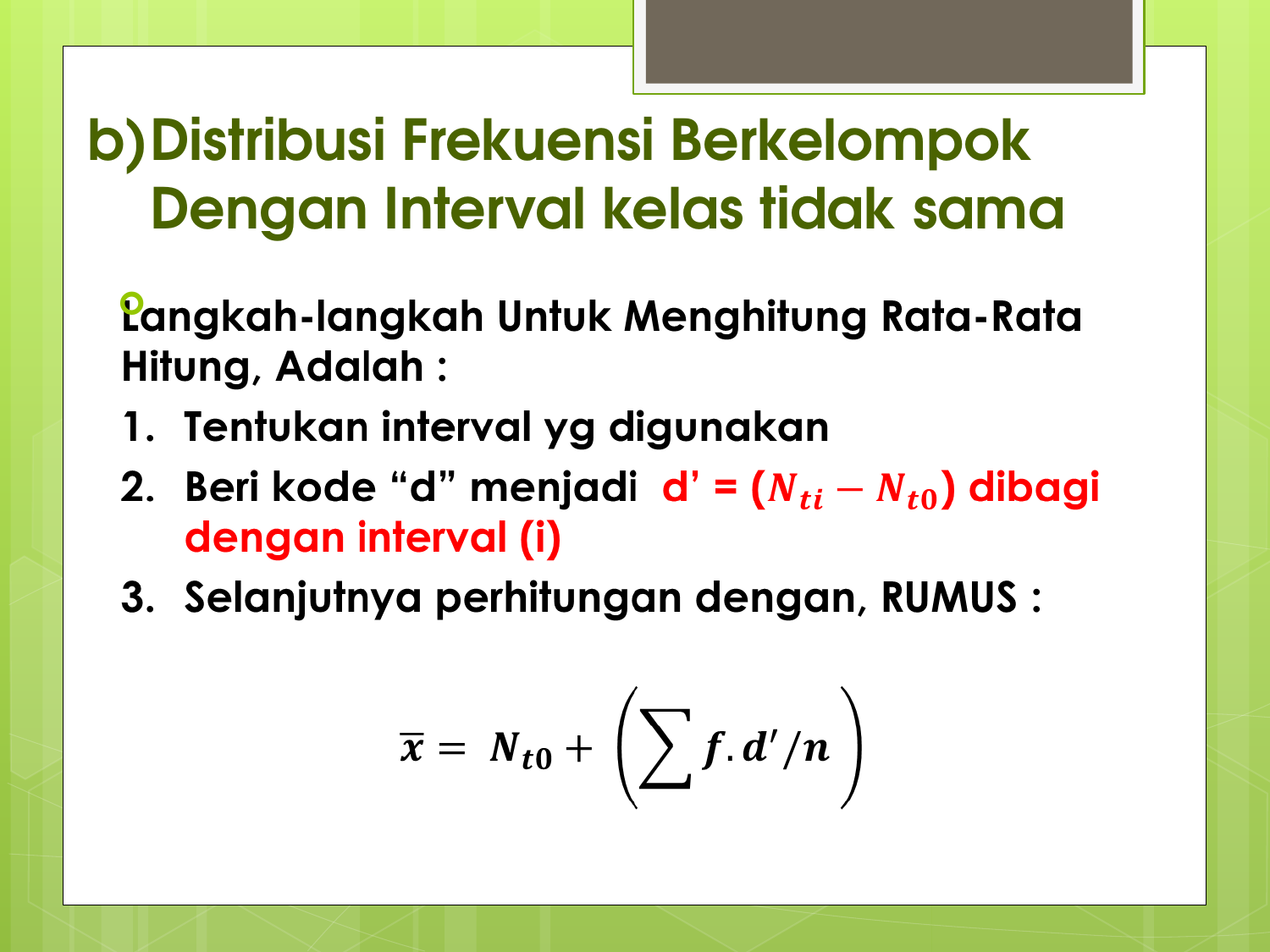

# Distribusi Frekuensi Berkelompok Dengan Interval kelas tidak sama